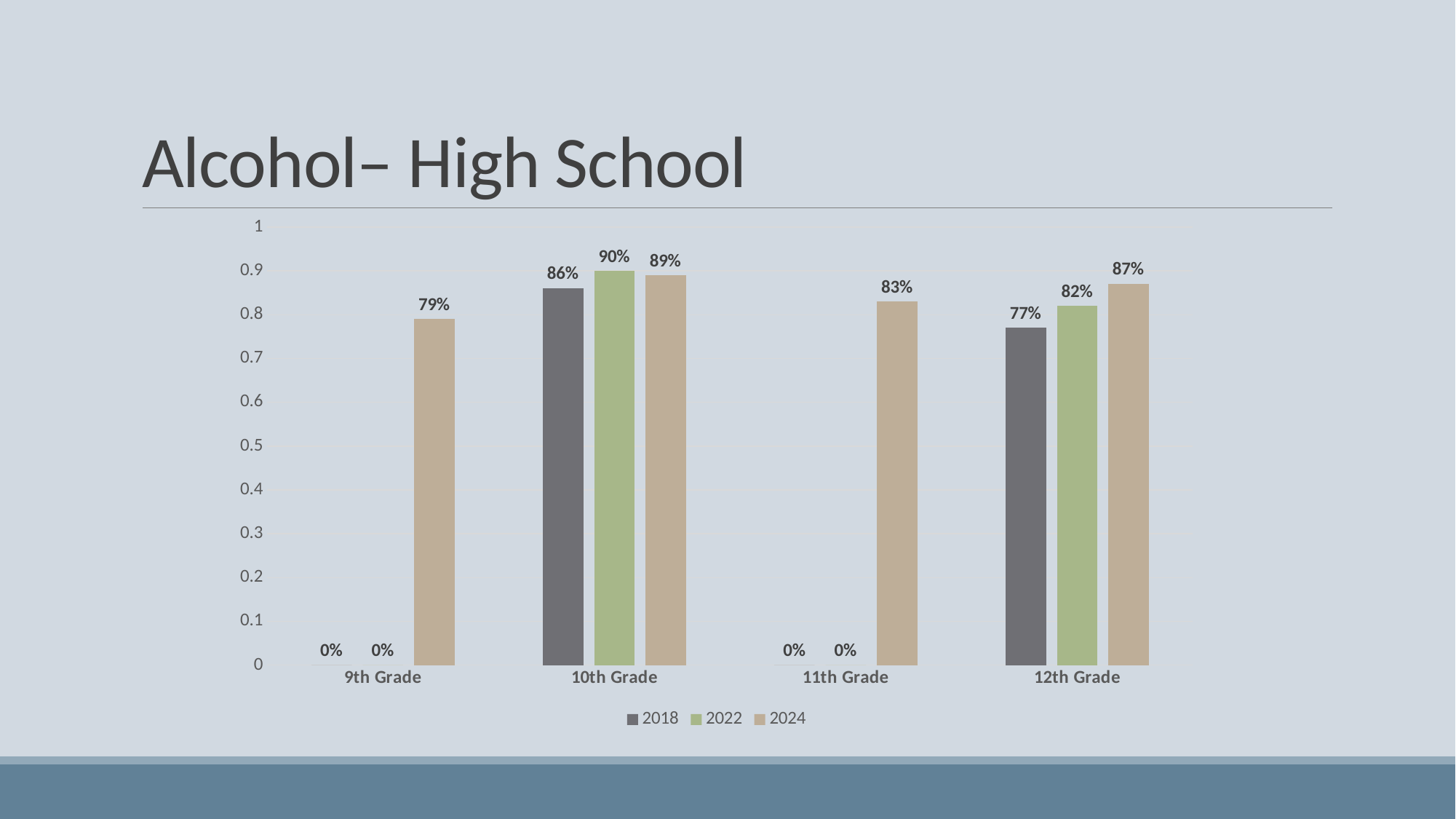

# Alcohol– High School

### Chart

| Category | 2018 | 2022 | 2024 |
|---|---|---|---|
| 9th Grade | 0.0 | 0.0 | 0.79 |
| 10th Grade | 0.86 | 0.9 | 0.89 |
| 11th Grade | 0.0 | 0.0 | 0.83 |
| 12th Grade | 0.77 | 0.82 | 0.87 |